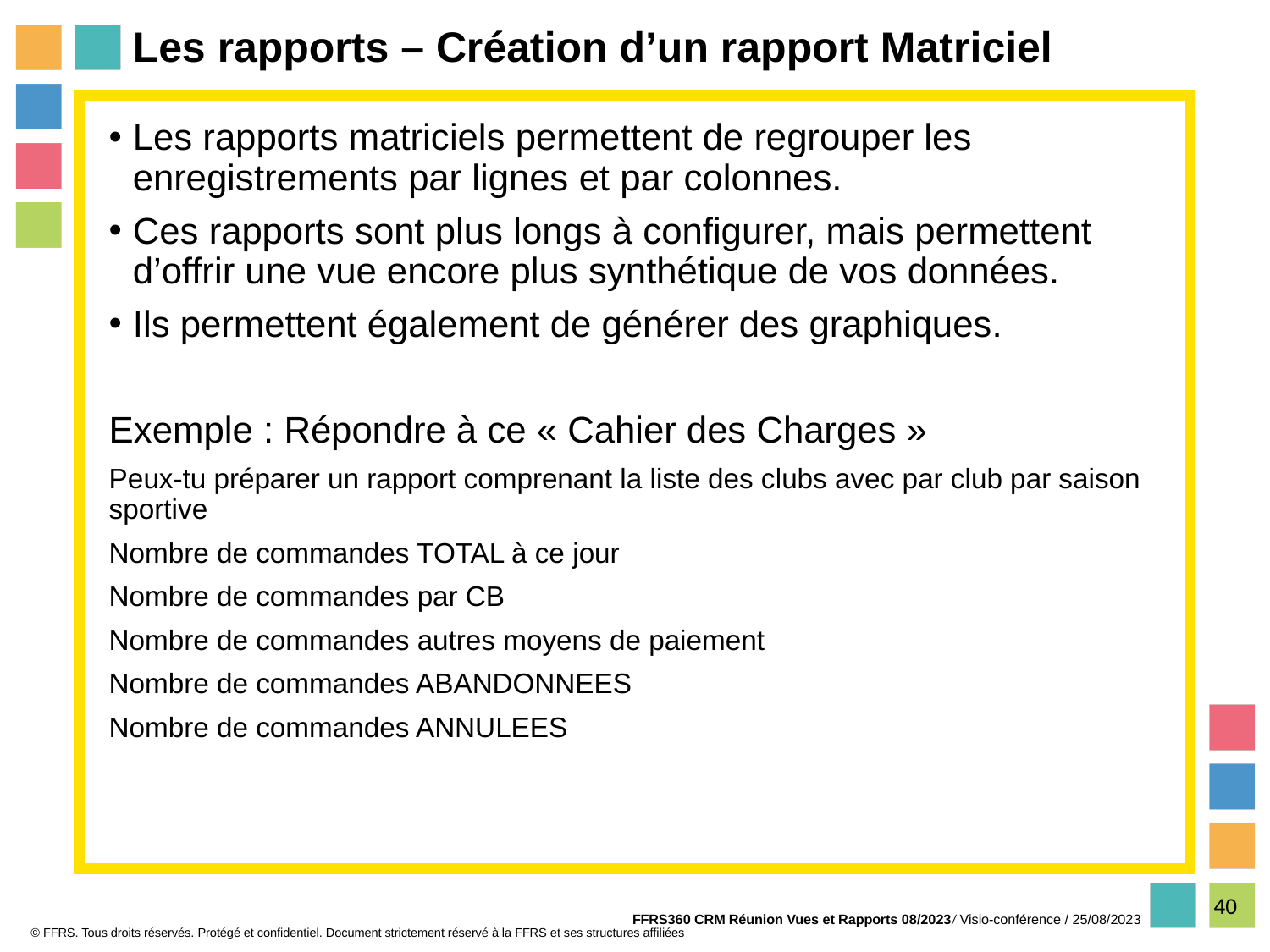

# Les rapports – Création d’un rapport Matriciel
Les rapports matriciels permettent de regrouper les enregistrements par lignes et par colonnes.
Ces rapports sont plus longs à configurer, mais permettent d’offrir une vue encore plus synthétique de vos données.
Ils permettent également de générer des graphiques.

Exemple : Répondre à ce « Cahier des Charges »
Peux-tu préparer un rapport comprenant la liste des clubs avec par club par saison sportive
Nombre de commandes TOTAL à ce jour
Nombre de commandes par CB
Nombre de commandes autres moyens de paiement
Nombre de commandes ABANDONNEES
Nombre de commandes ANNULEES